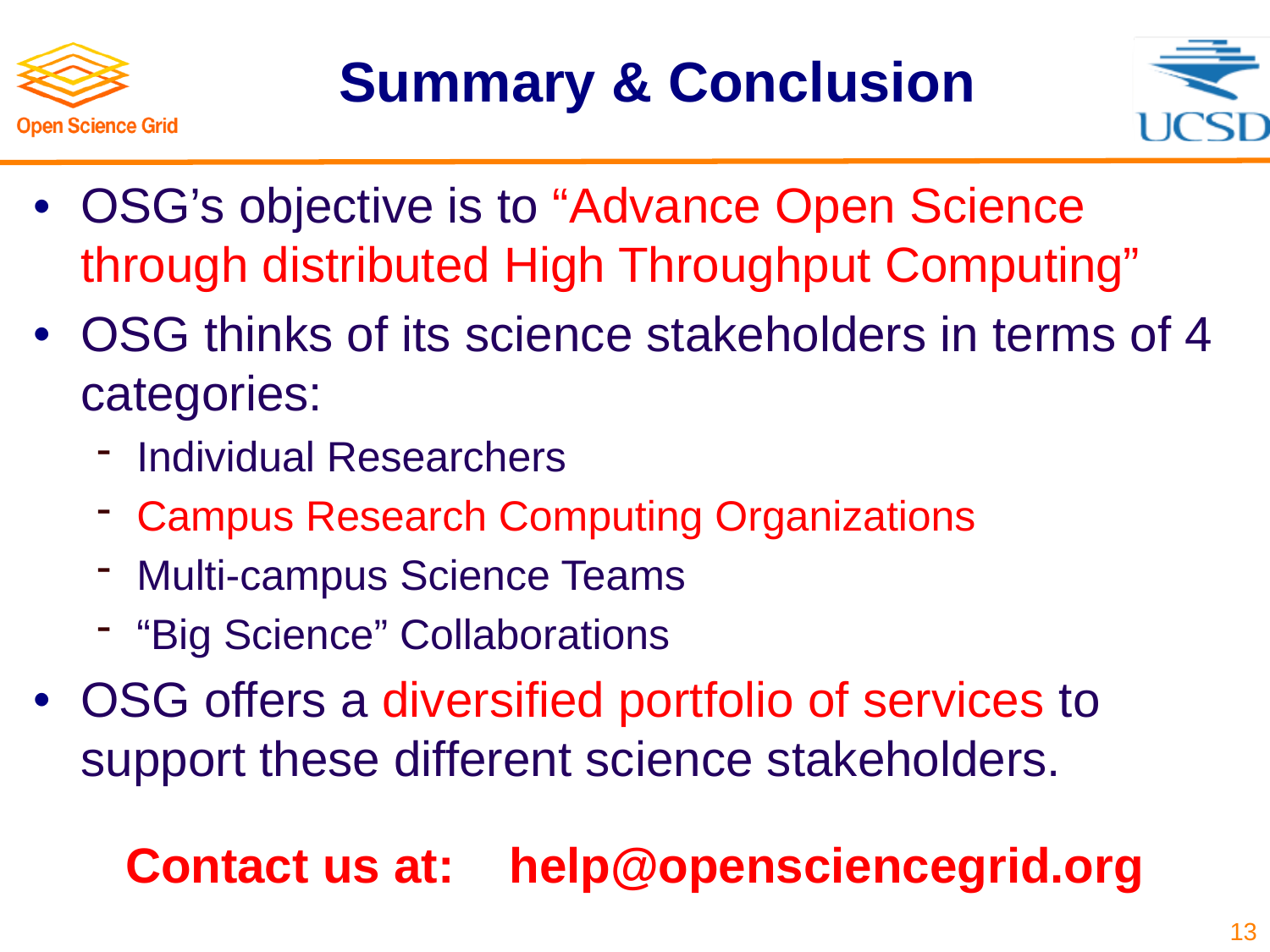

# Summary & Conclusion
OSG’s objective is to “Advance Open Science through distributed High Throughput Computing”
OSG thinks of its science stakeholders in terms of 4 categories:
Individual Researchers
Campus Research Computing Organizations
Multi-campus Science Teams
“Big Science” Collaborations
OSG offers a diversified portfolio of services to support these different science stakeholders.
Contact us at:    help@opensciencegrid.org
13